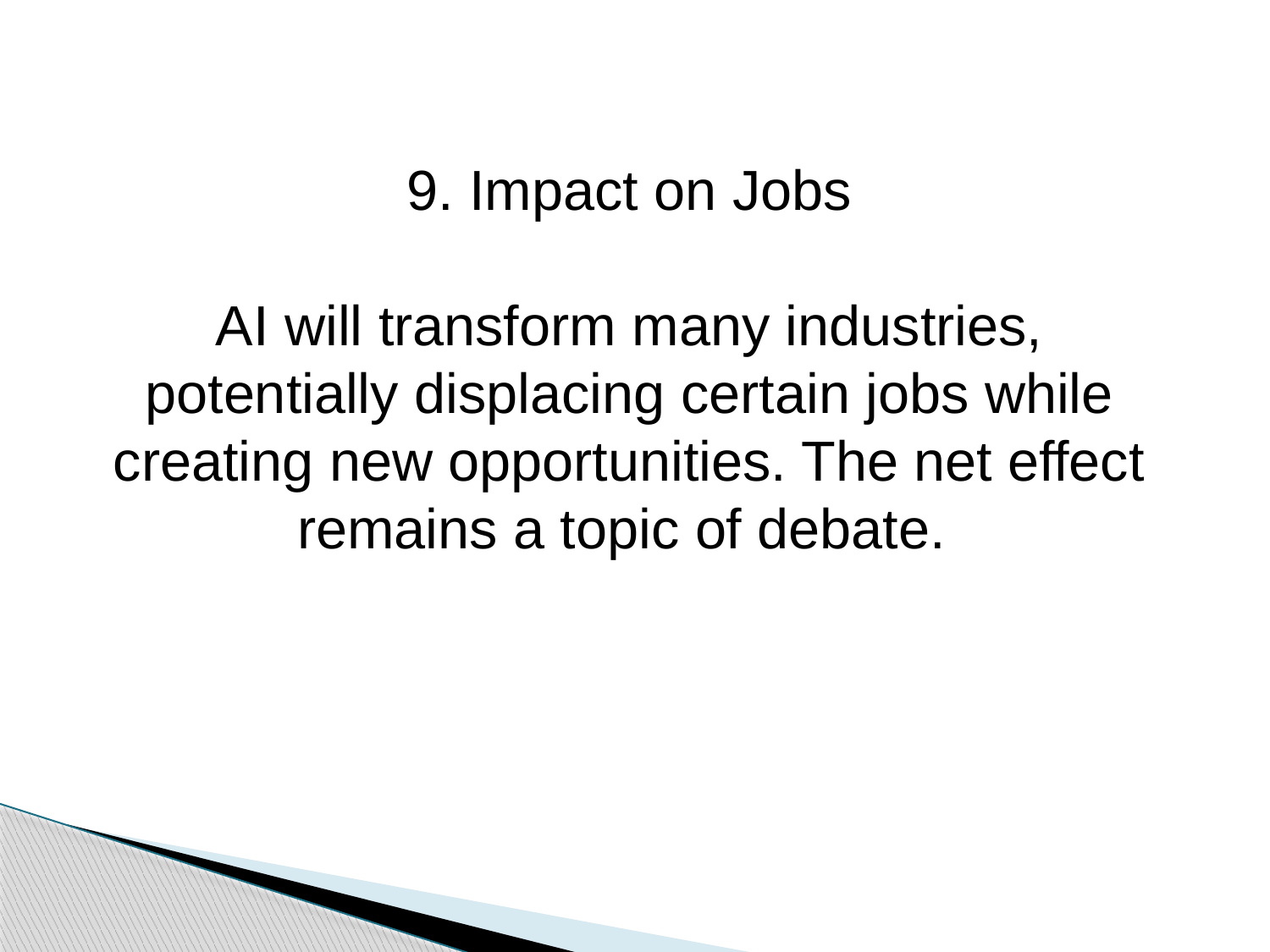

9. Impact on Jobs

AI will transform many industries, potentially displacing certain jobs while creating new opportunities. The net effect remains a topic of debate.